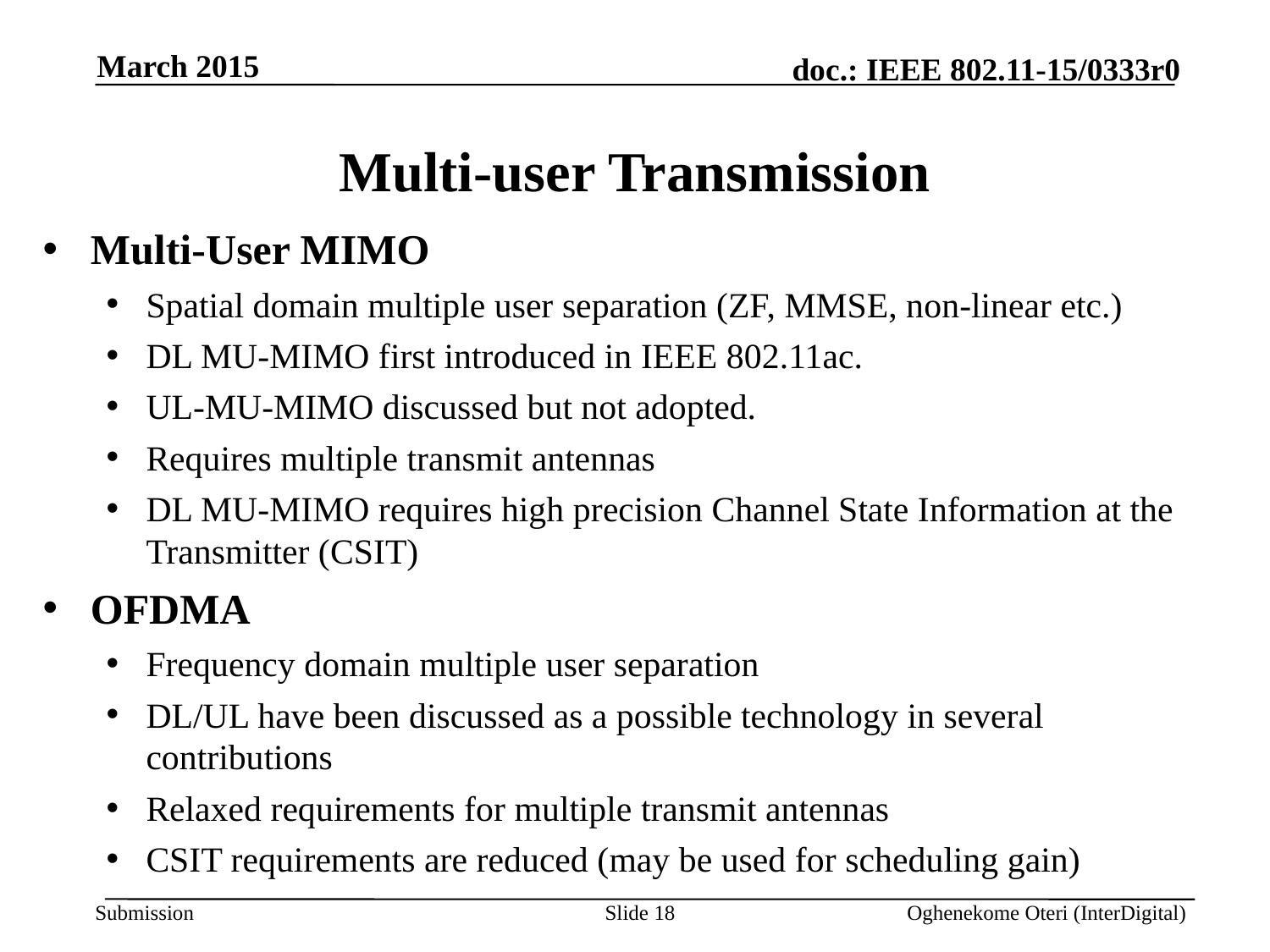

March 2015
# Multi-user Transmission
Multi-User MIMO
Spatial domain multiple user separation (ZF, MMSE, non-linear etc.)
DL MU-MIMO first introduced in IEEE 802.11ac.
UL-MU-MIMO discussed but not adopted.
Requires multiple transmit antennas
DL MU-MIMO requires high precision Channel State Information at the Transmitter (CSIT)
OFDMA
Frequency domain multiple user separation
DL/UL have been discussed as a possible technology in several contributions
Relaxed requirements for multiple transmit antennas
CSIT requirements are reduced (may be used for scheduling gain)

Slide 18
Oghenekome Oteri (InterDigital)